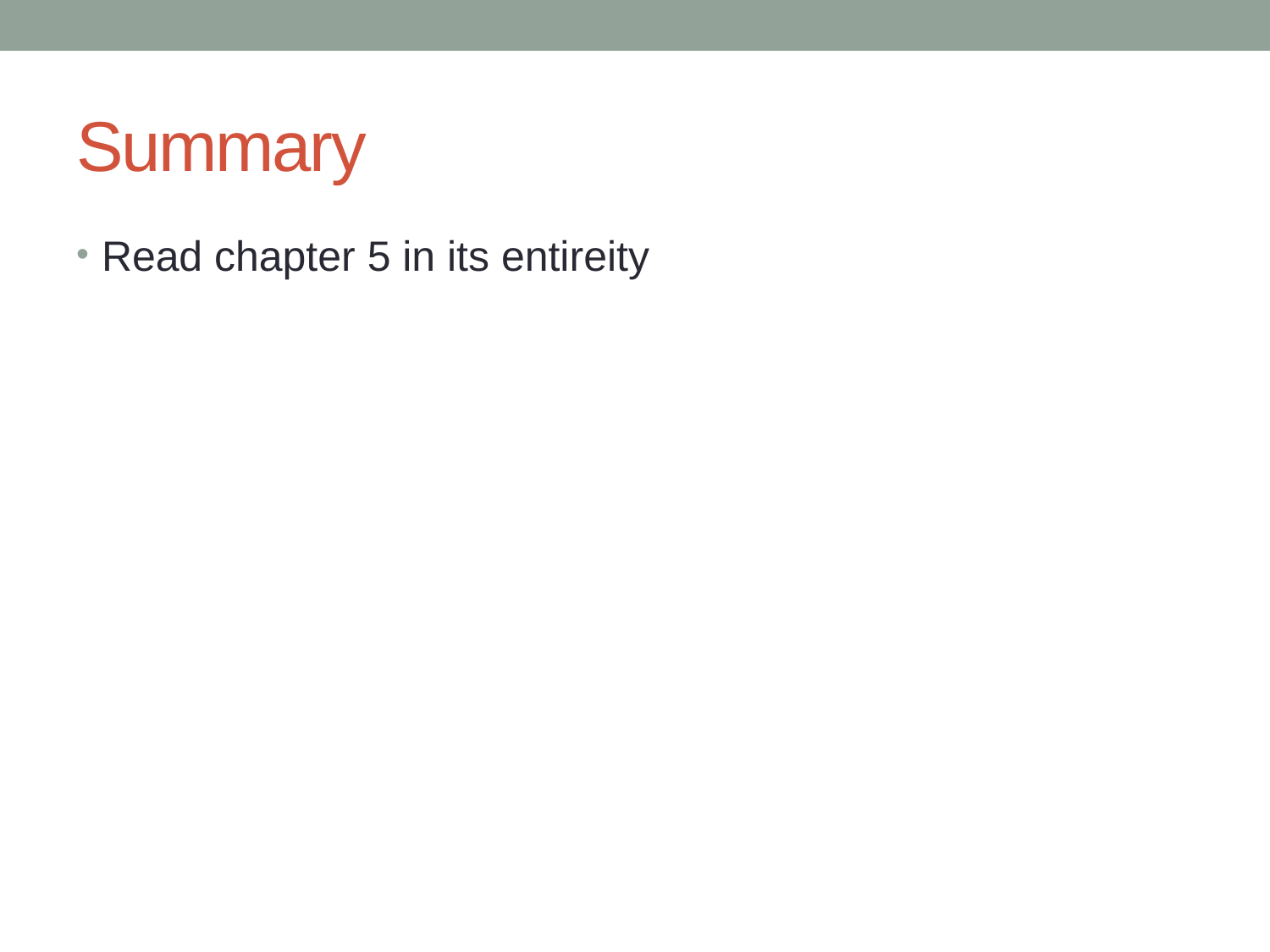

# Summary
Read chapter 5 in its entireity